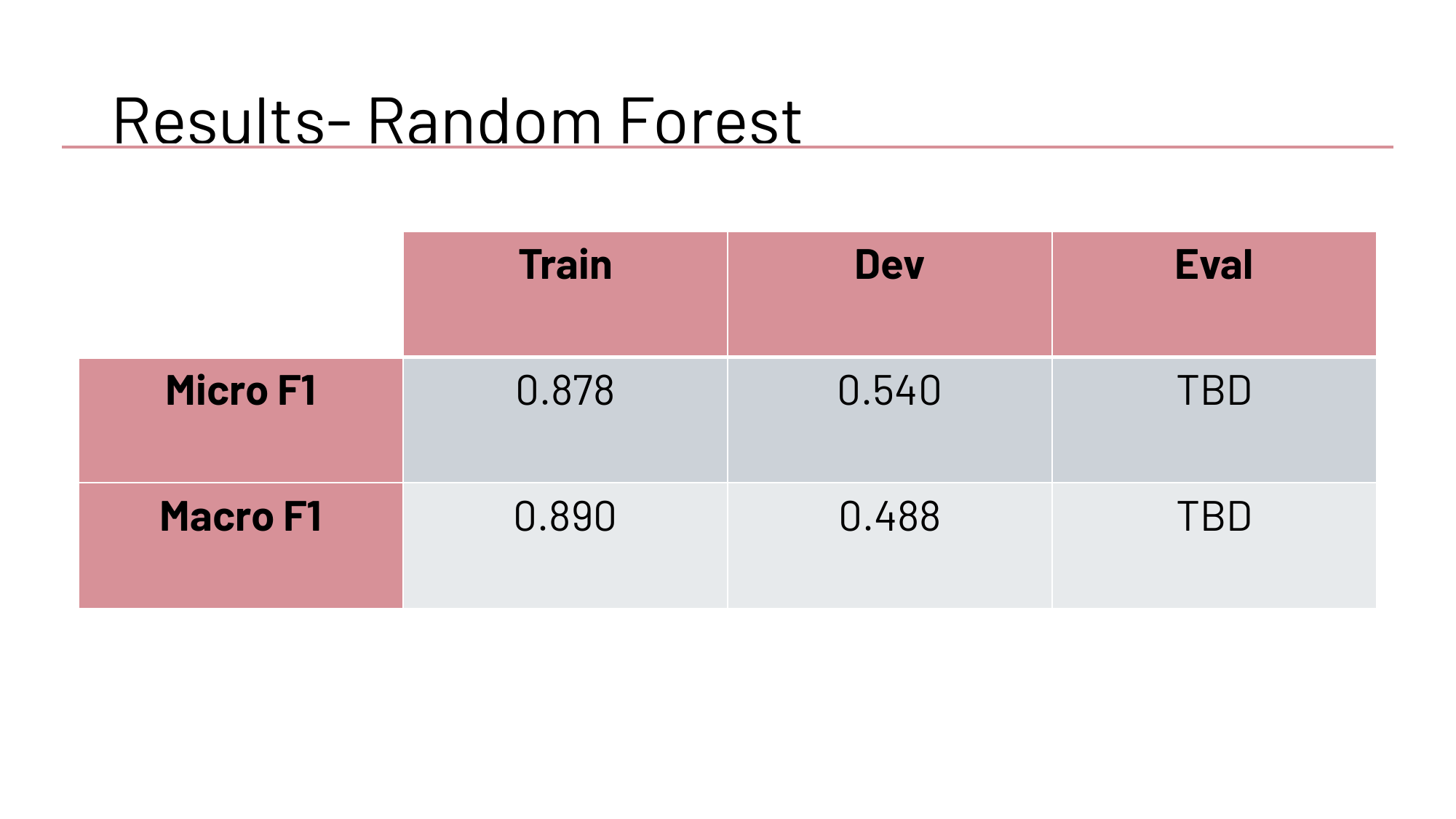

# Results- Random Forest

|  | Train | Dev | Eval |
| --- | --- | --- | --- |
| Micro F1 | 0.878 | 0.540 | TBD |
| Macro F1 | 0.890 | 0.488 | TBD |